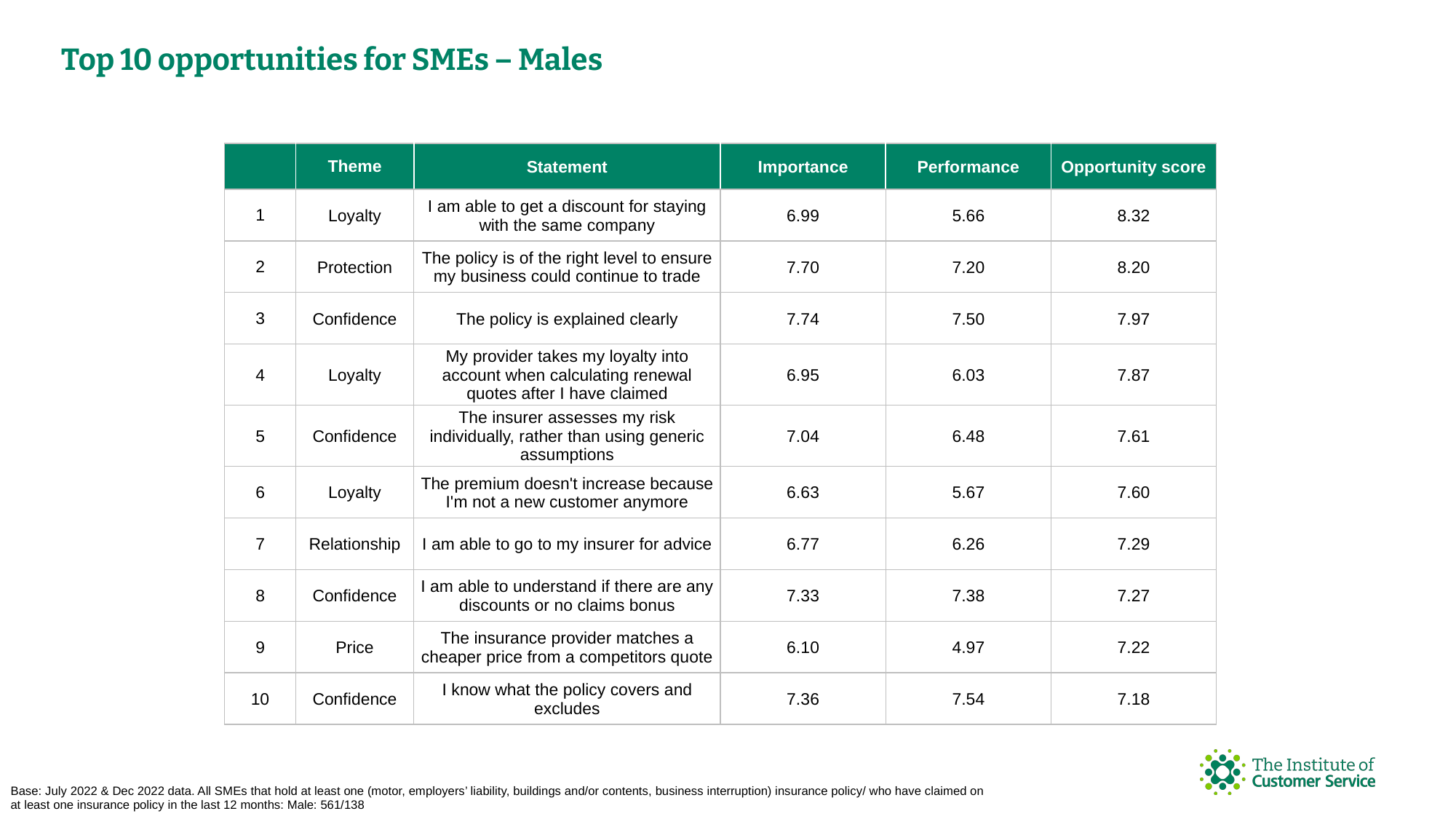

Top 10 opportunities for SMEs – Males
|  | Theme | Statement | Importance | Performance | Opportunity score |
| --- | --- | --- | --- | --- | --- |
| 1 | Loyalty | I am able to get a discount for staying with the same company | 6.99 | 5.66 | 8.32 |
| 2 | Protection | The policy is of the right level to ensure my business could continue to trade | 7.70 | 7.20 | 8.20 |
| 3 | Confidence | The policy is explained clearly | 7.74 | 7.50 | 7.97 |
| 4 | Loyalty | My provider takes my loyalty into account when calculating renewal quotes after I have claimed | 6.95 | 6.03 | 7.87 |
| 5 | Confidence | The insurer assesses my risk individually, rather than using generic assumptions | 7.04 | 6.48 | 7.61 |
| 6 | Loyalty | The premium doesn't increase because I'm not a new customer anymore | 6.63 | 5.67 | 7.60 |
| 7 | Relationship | I am able to go to my insurer for advice | 6.77 | 6.26 | 7.29 |
| 8 | Confidence | I am able to understand if there are any discounts or no claims bonus | 7.33 | 7.38 | 7.27 |
| 9 | Price | The insurance provider matches a cheaper price from a competitors quote | 6.10 | 4.97 | 7.22 |
| 10 | Confidence | I know what the policy covers and excludes | 7.36 | 7.54 | 7.18 |
Base: July 2022 & Dec 2022 data. All SMEs that hold at least one (motor, employers’ liability, buildings and/or contents, business interruption) insurance policy/ who have claimed on at least one insurance policy in the last 12 months: Male: 561/138